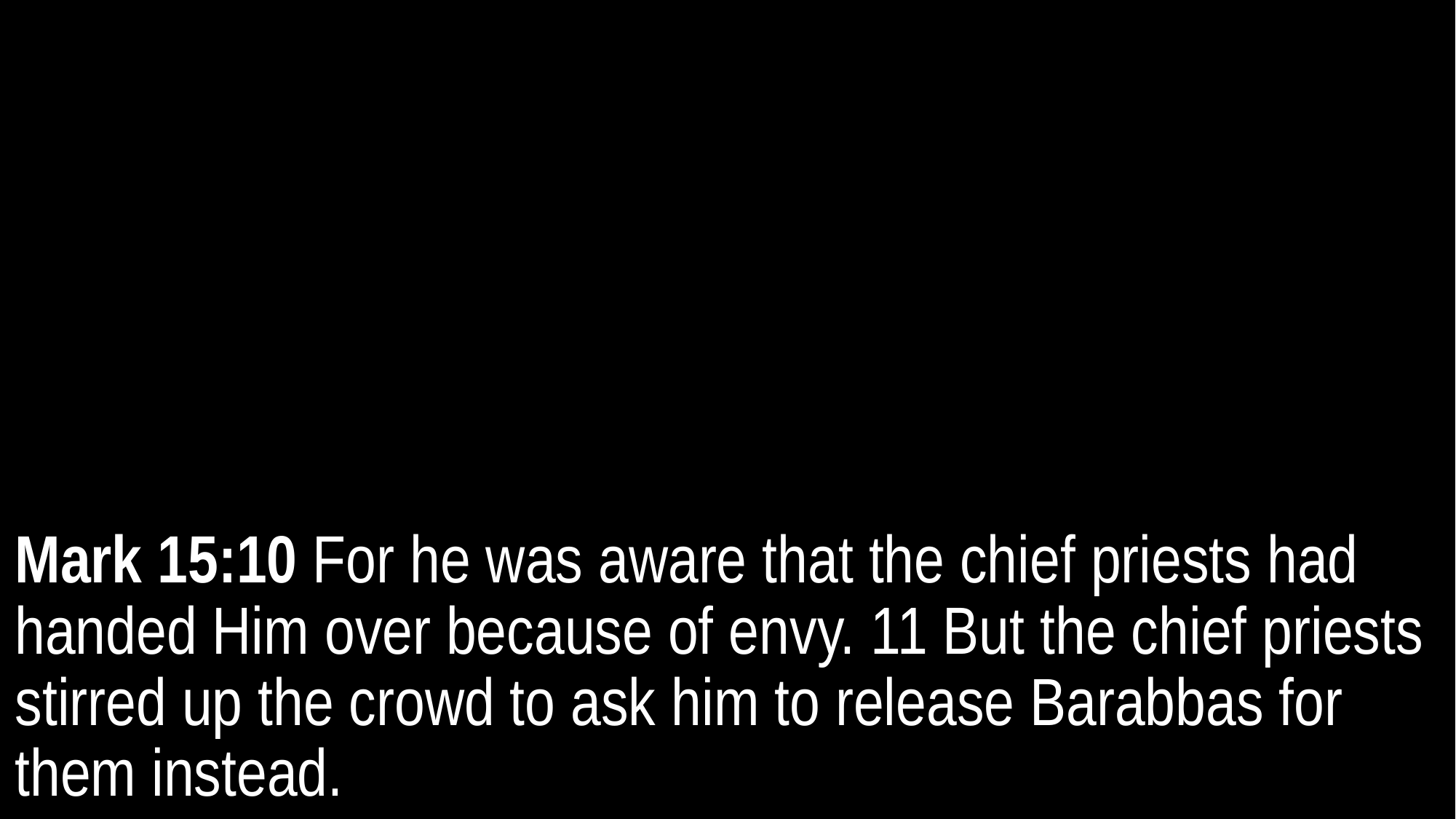

Mark 15:10 For he was aware that the chief priests had handed Him over because of envy. 11 But the chief priests stirred up the crowd to ask him to release Barabbas for them instead.